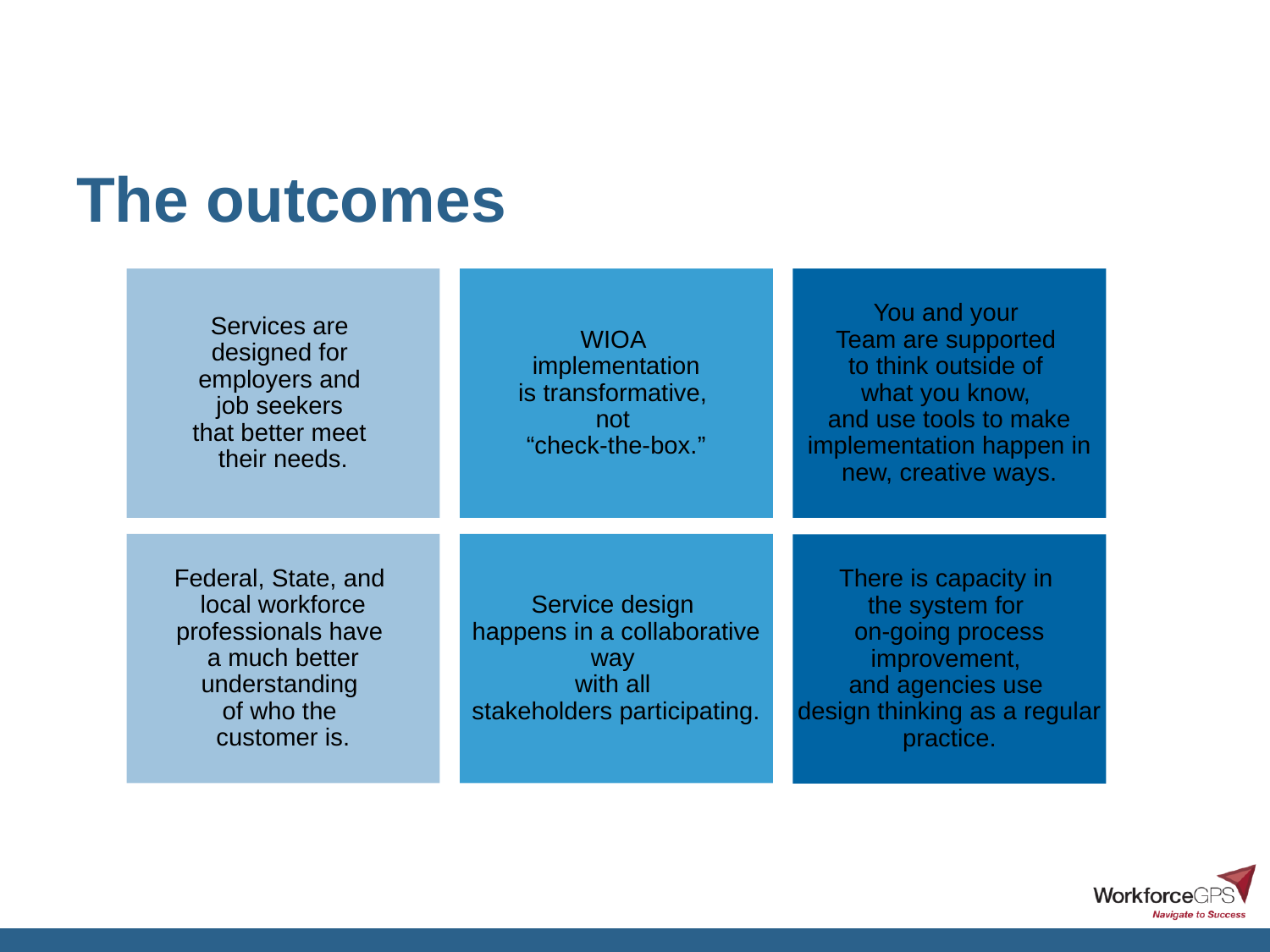

# The outcomes
Services are
designed for
employers and
job seekers
that better meet
their needs.
WIOA
implementation
is transformative,
not
“check-the-box.”
You and your
Team are supported
to think outside of
what you know,
and use tools to make implementation happen in new, creative ways.
Federal, State, and
local workforce professionals have
a much better understanding
of who the
customer is.
Service design
happens in a collaborative way
with all
stakeholders participating.
There is capacity in
the system for
on-going process improvement,
and agencies use
design thinking as a regular practice.